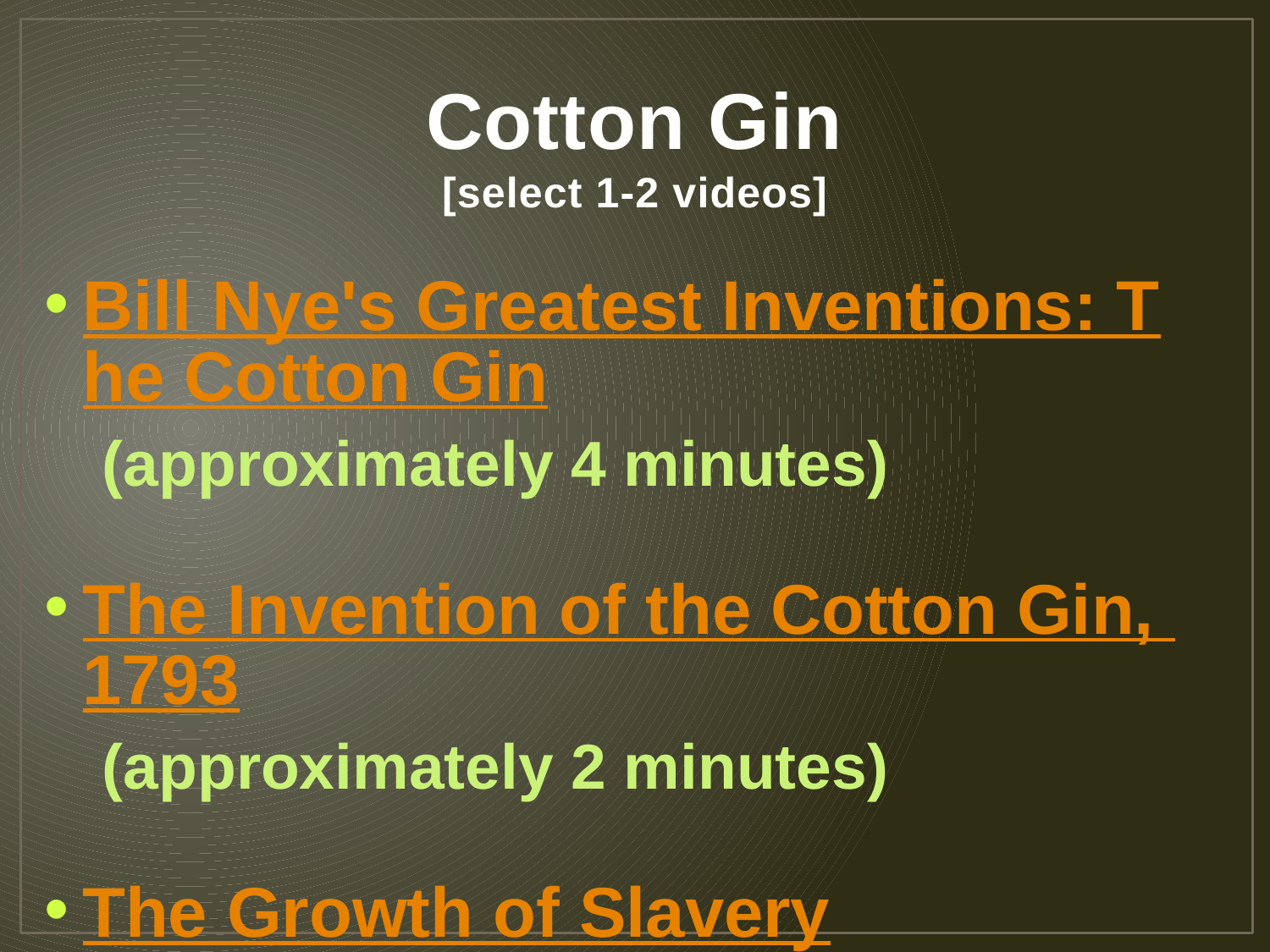

# Cotton Gin [select 1-2 videos]
Bill Nye's Greatest Inventions: The Cotton Gin (approximately 4 minutes)

The Invention of the Cotton Gin, 1793 (approximately 2 minutes)

The Growth of Slavery
(approximately 7 minutes)